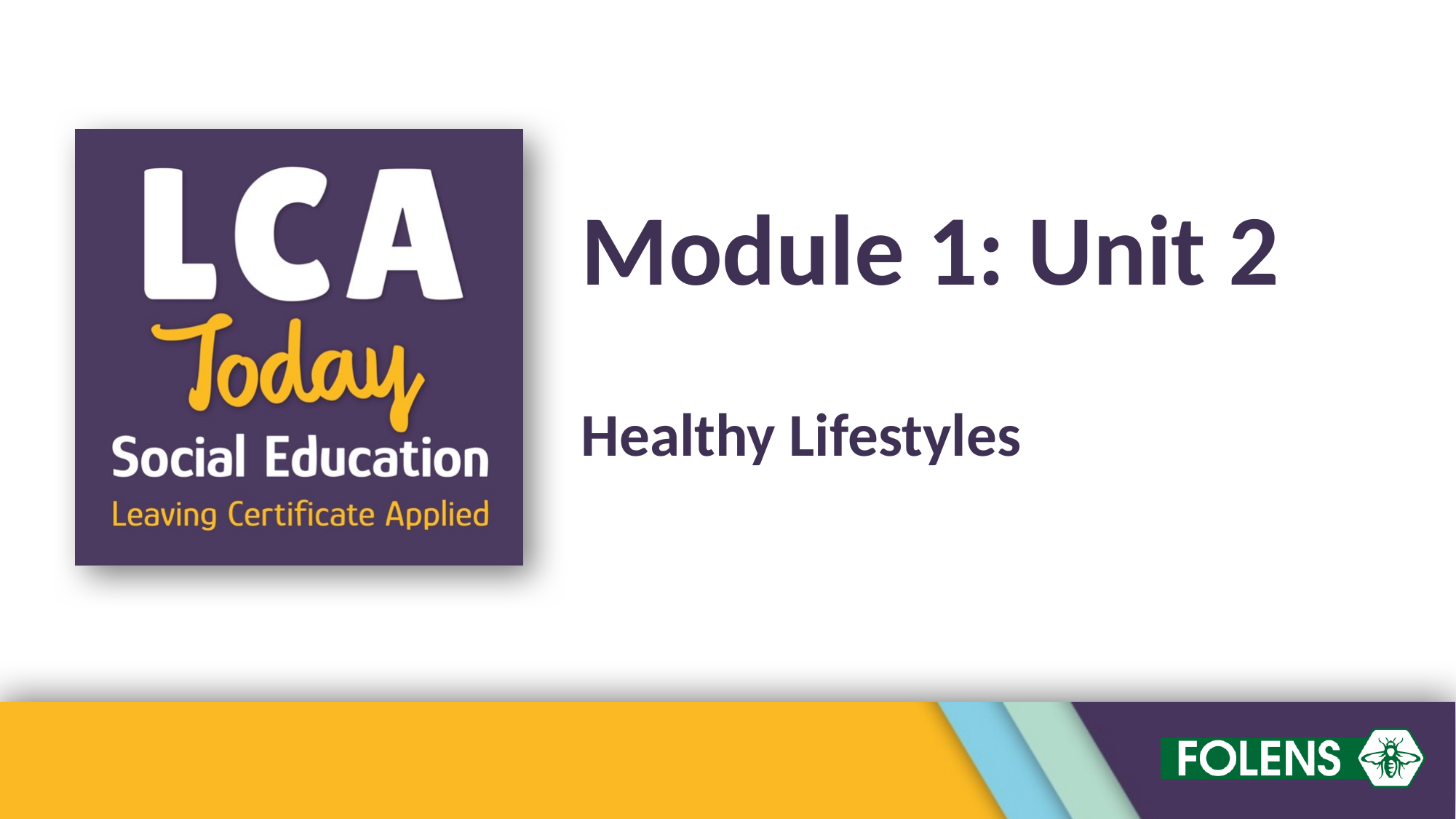

# Module 1: Unit 2
Healthy Lifestyles